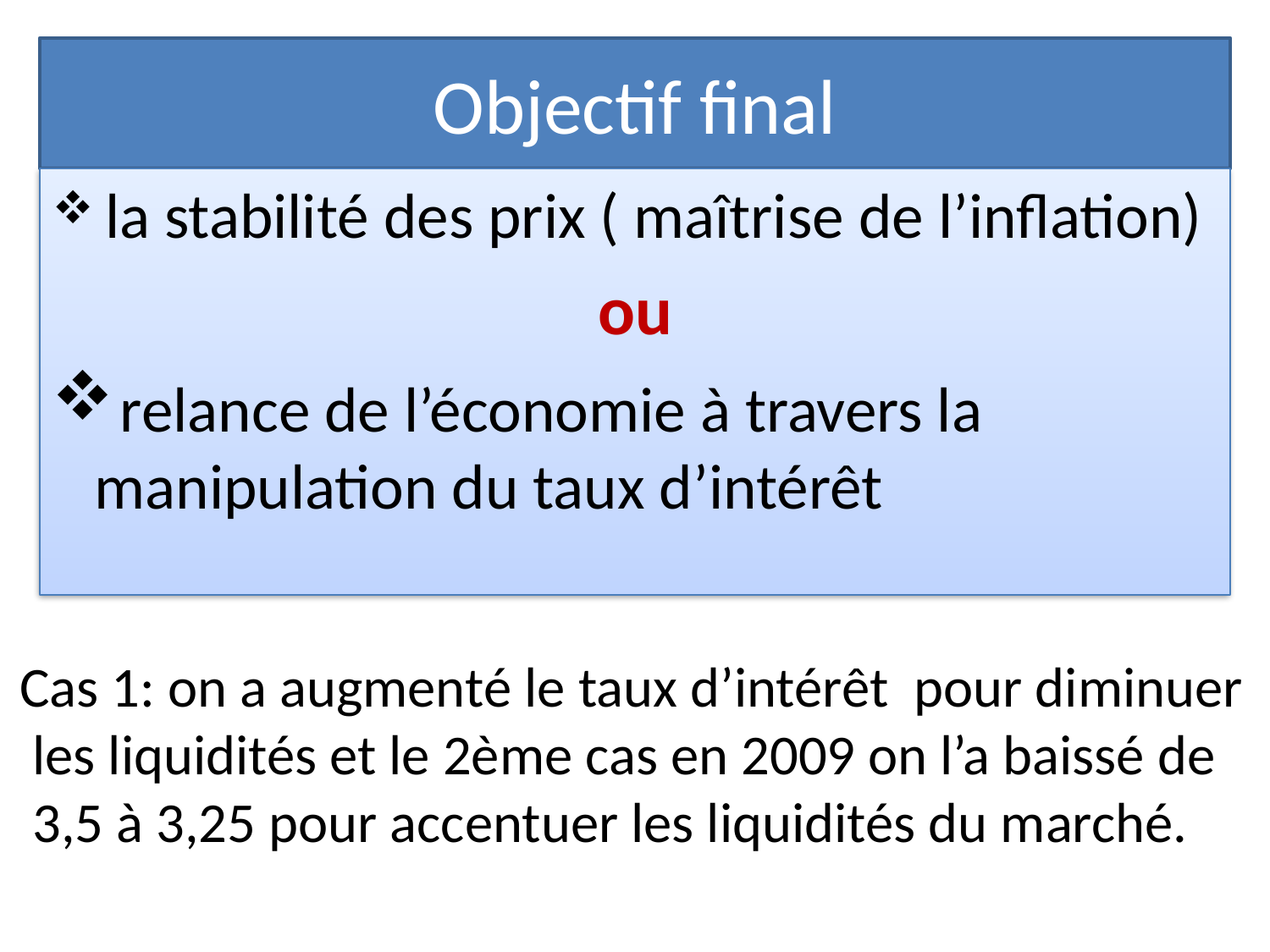

# Objectif final
 la stabilité des prix ( maîtrise de l’inflation)
ou
 relance de l’économie à travers la manipulation du taux d’intérêt
Cas 1: on a augmenté le taux d’intérêt  pour diminuer
 les liquidités et le 2ème cas en 2009 on l’a baissé de
 3,5 à 3,25 pour accentuer les liquidités du marché.